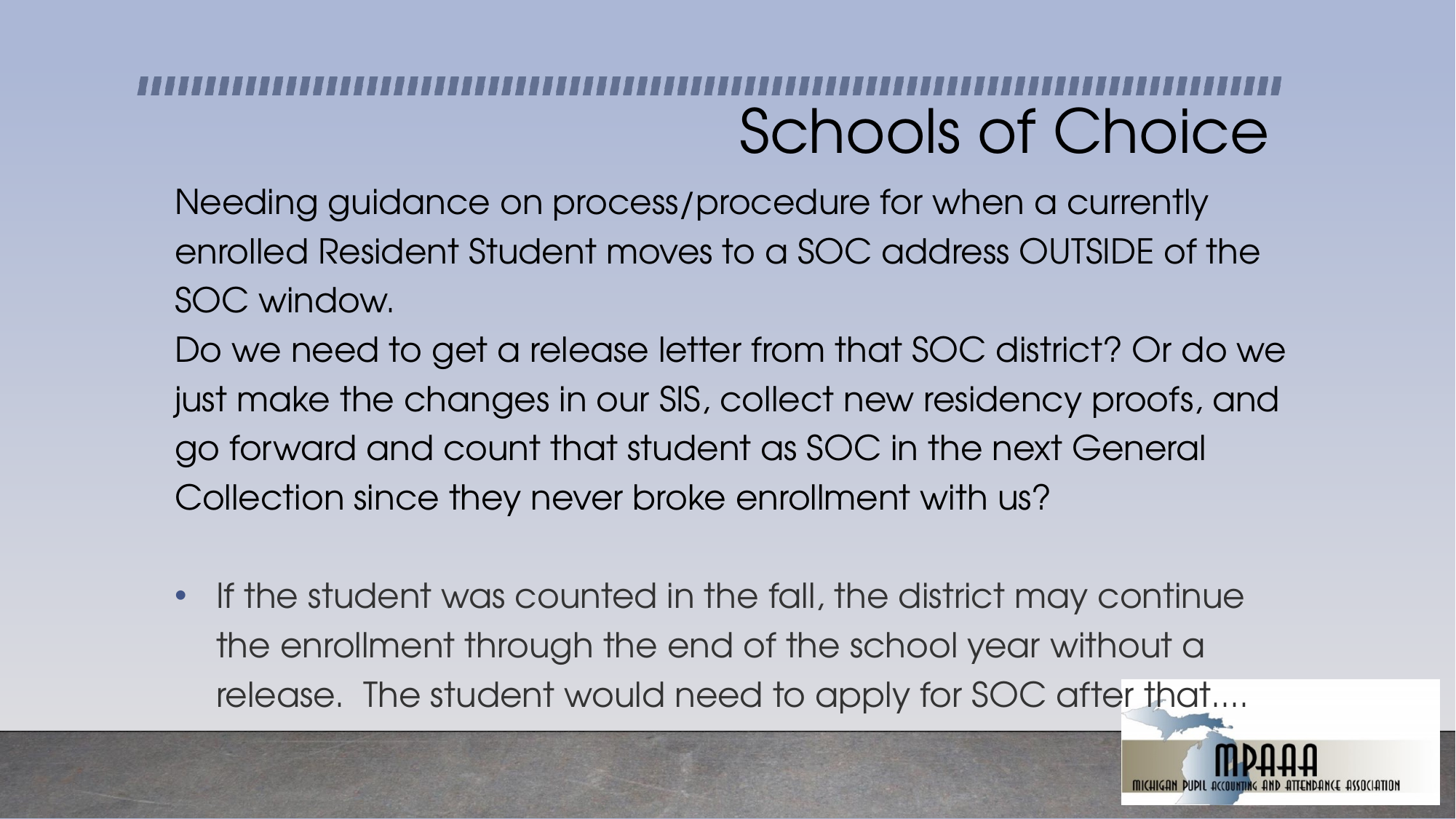

# Schools of Choice
Needing guidance on process/procedure for when a currently enrolled Resident Student moves to a SOC address OUTSIDE of the SOC window.
Do we need to get a release letter from that SOC district? Or do we just make the changes in our SIS, collect new residency proofs, and go forward and count that student as SOC in the next General Collection since they never broke enrollment with us?

If the student was counted in the fall, the district may continue the enrollment through the end of the school year without a release.  The student would need to apply for SOC after that....